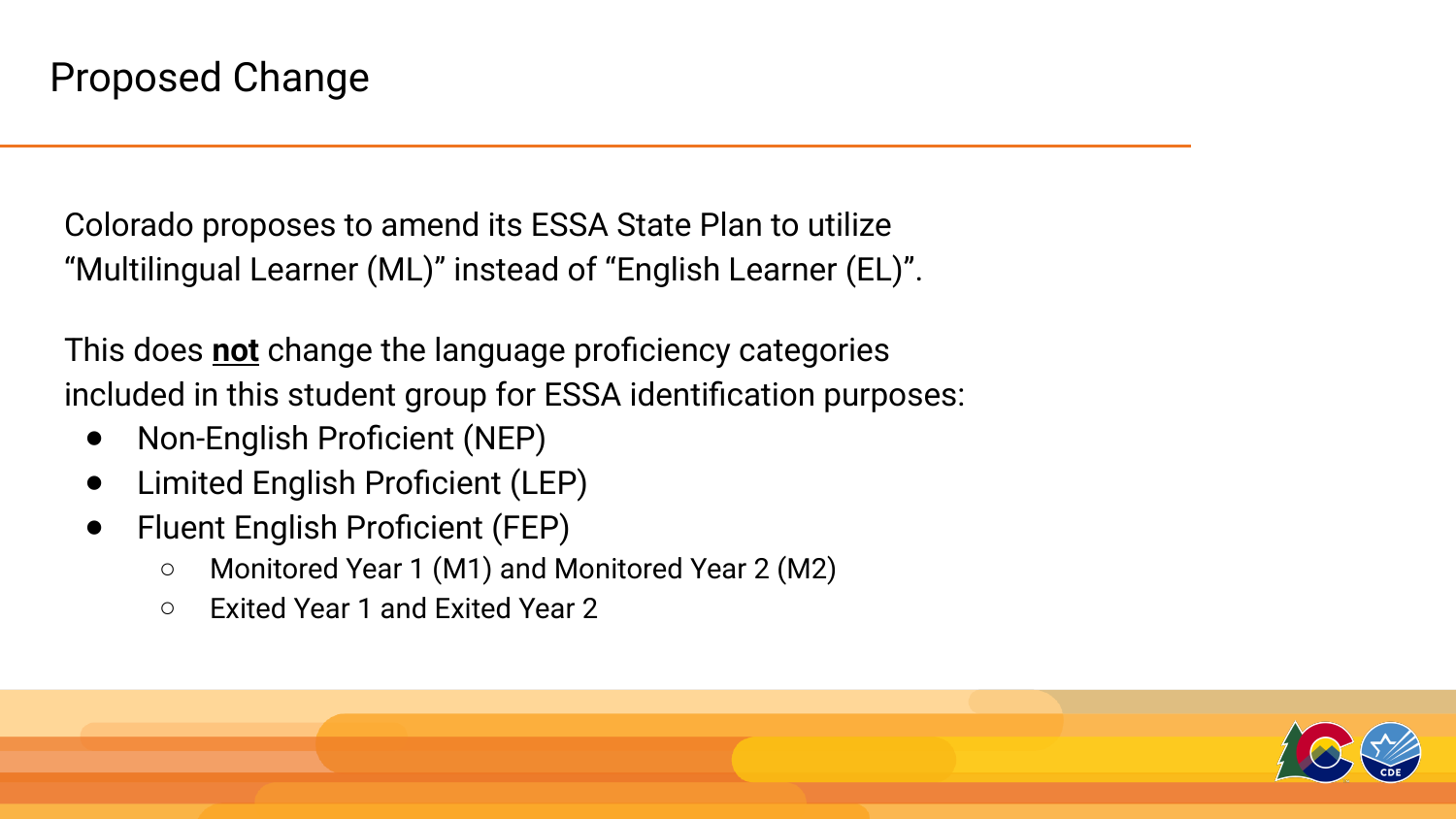

# Proposed Change
Colorado proposes to amend its ESSA State Plan to utilize “Multilingual Learner (ML)” instead of “English Learner (EL)”.
This does not change the language proficiency categories included in this student group for ESSA identification purposes:
Non-English Proficient (NEP)
Limited English Proficient (LEP)
Fluent English Proficient (FEP)
Monitored Year 1 (M1) and Monitored Year 2 (M2)
Exited Year 1 and Exited Year 2